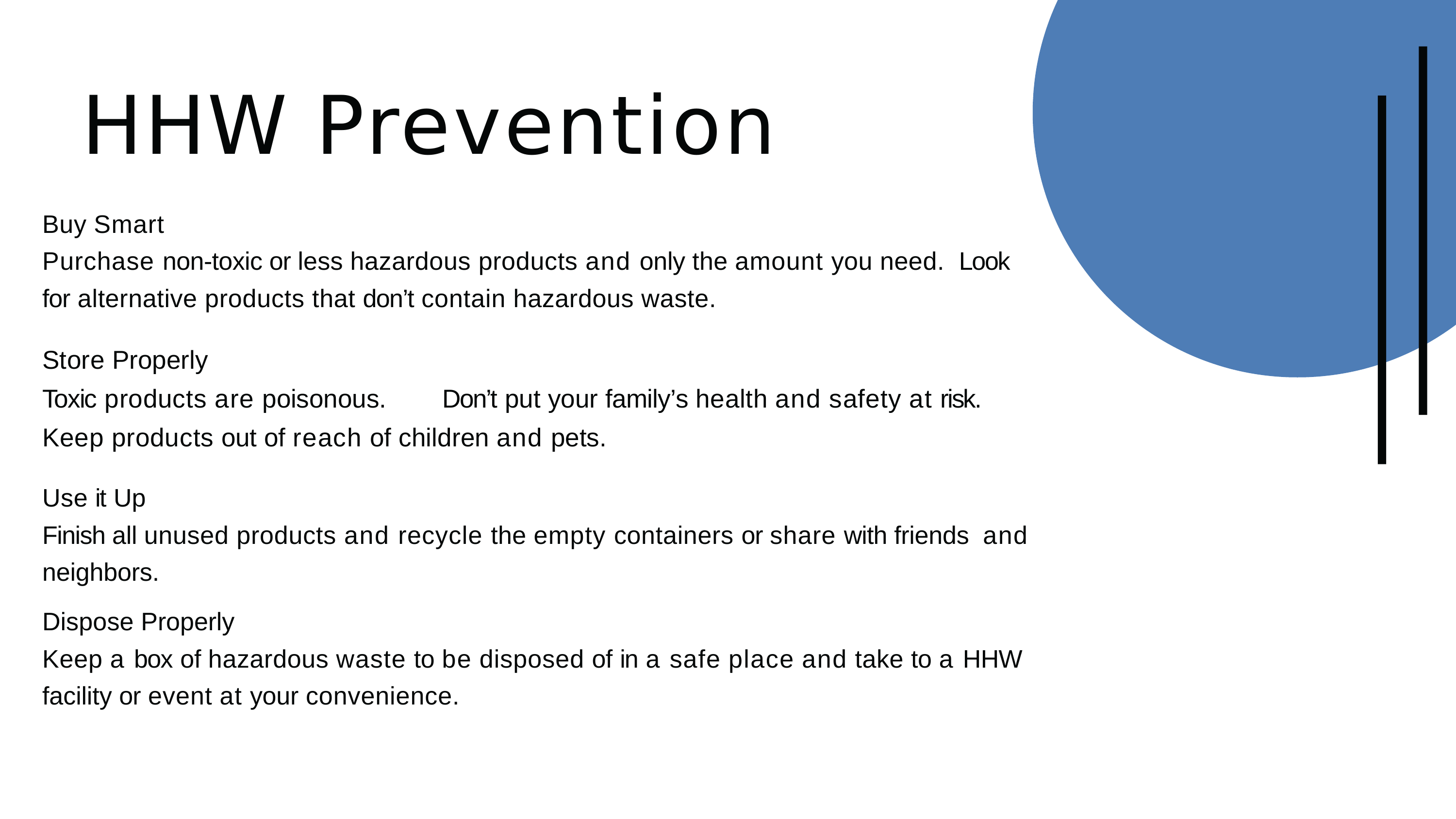

# HHW Prevention
Buy Smart
Purchase non-toxic or less hazardous products and only the amount you need.  Look for alternative products that don’t contain hazardous waste.
Store Properly
Toxic products are poisonous.	Don’t put your family’s health and safety at risk.  Keep products out of reach of children and pets.
Use it Up
Finish all unused products and recycle the empty containers or share with friends  and neighbors.
Dispose Properly
Keep a box of hazardous waste to be disposed of in a safe place and take to a HHW  facility or event at your convenience.